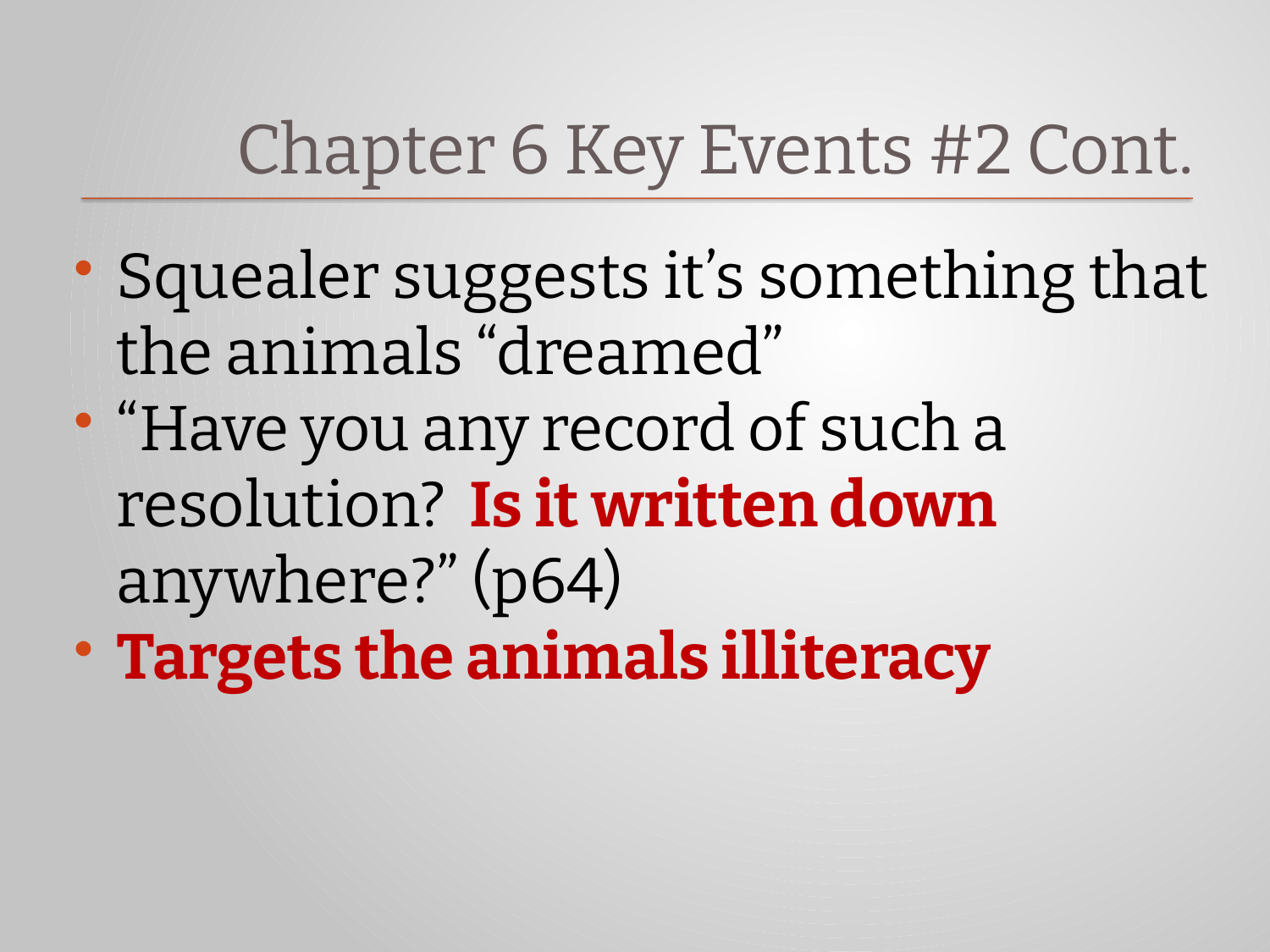

# Chapter 6 Key Events #2 Cont.
Squealer suggests it’s something that the animals “dreamed”
“Have you any record of such a resolution?  Is it written down anywhere?” (p64)
Targets the animals illiteracy